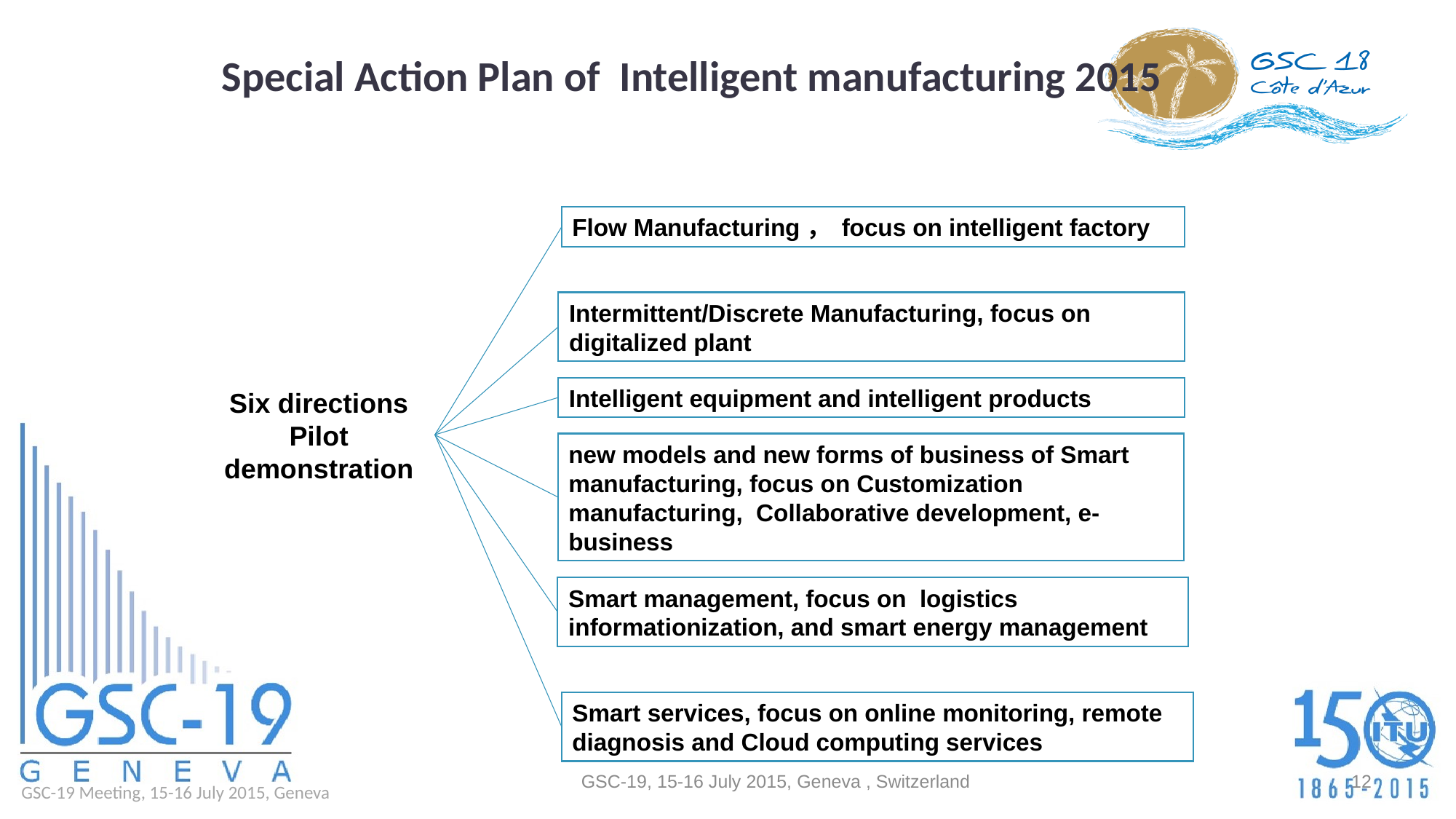

Special Action Plan of  Intelligent manufacturing 2015
Flow Manufacturing， focus on intelligent factory
Intermittent/Discrete Manufacturing, focus on digitalized plant
Intelligent equipment and intelligent products
Six directions
Pilot demonstration
new models and new forms of business of Smart manufacturing, focus on Customization manufacturing,  Collaborative development, e-business
Smart management, focus on  logistics informationization, and smart energy management
Smart services, focus on online monitoring, remote diagnosis and Cloud computing services
GSC-19, 15-16 July 2015, Geneva , Switzerland
12